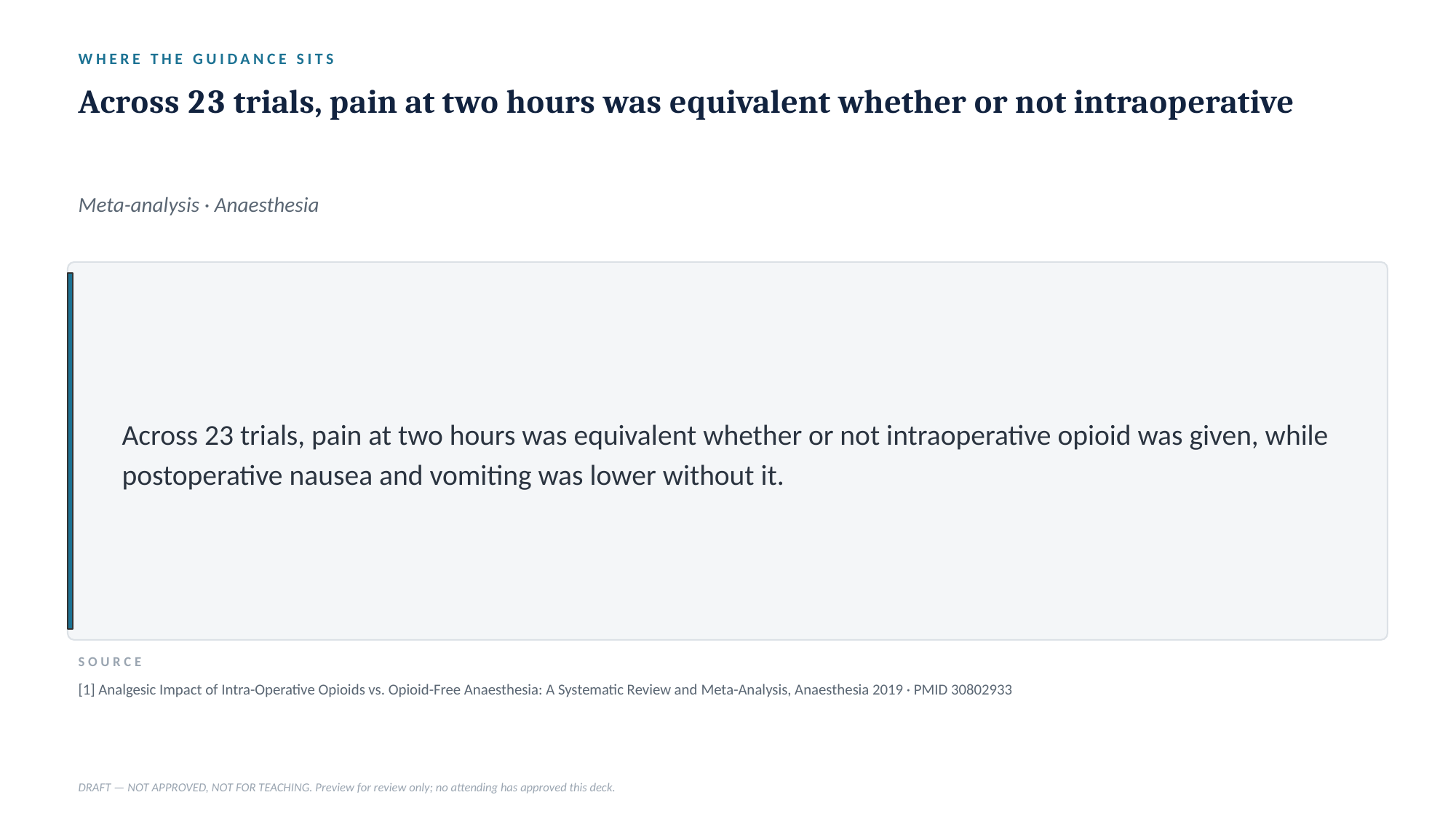

WHERE THE GUIDANCE SITS
Across 23 trials, pain at two hours was equivalent whether or not intraoperative
Meta-analysis · Anaesthesia

Across 23 trials, pain at two hours was equivalent whether or not intraoperative opioid was given, while postoperative nausea and vomiting was lower without it.
SOURCE
[1] Analgesic Impact of Intra-Operative Opioids vs. Opioid-Free Anaesthesia: A Systematic Review and Meta-Analysis, Anaesthesia 2019 · PMID 30802933
DRAFT — NOT APPROVED, NOT FOR TEACHING. Preview for review only; no attending has approved this deck.